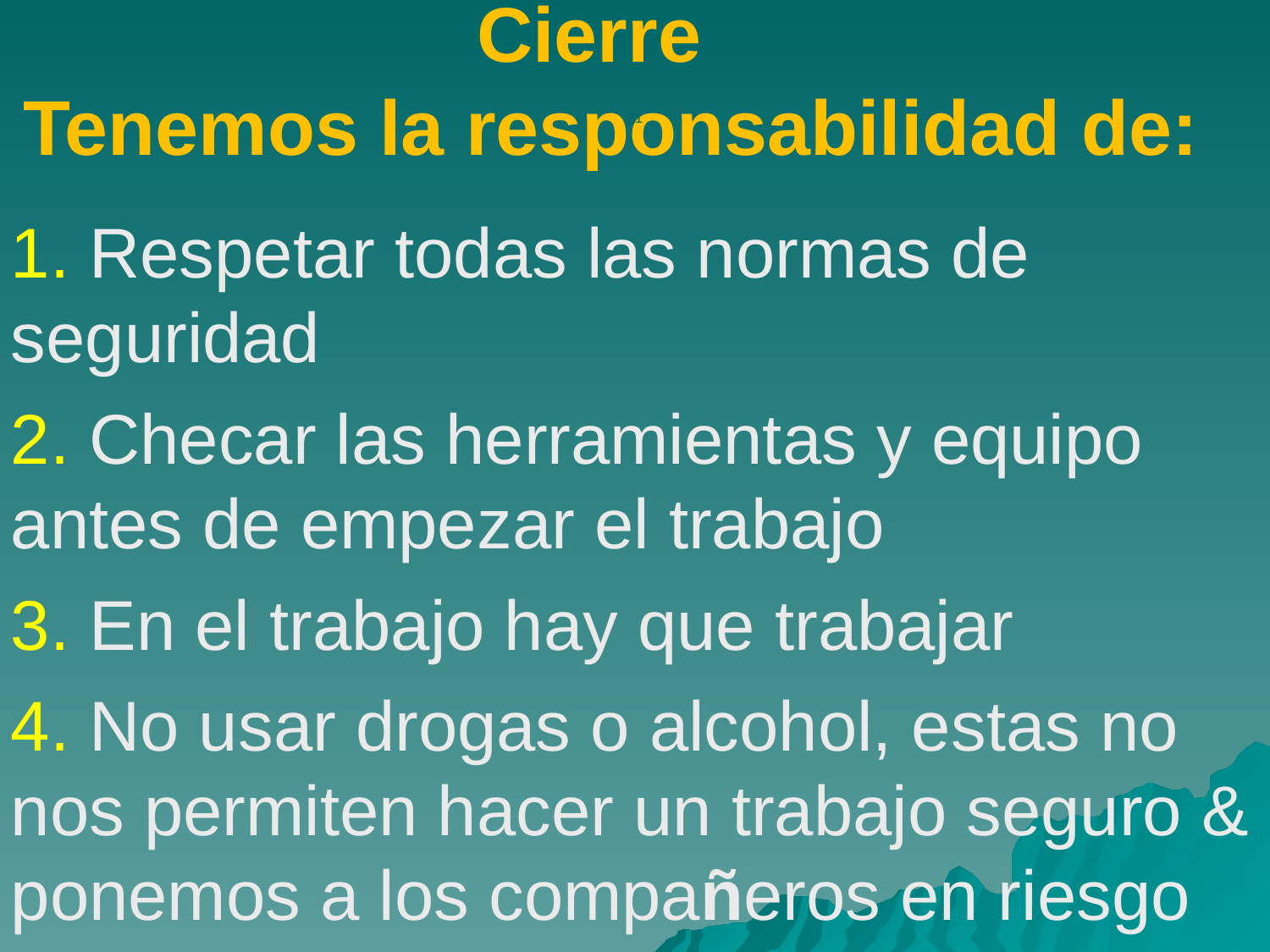

Cierre
Tenemos la responsabilidad de:
# 21
1. Respetar todas las normas de seguridad

2. Checar las herramientas y equipo antes de empezar el trabajo

3. En el trabajo hay que trabajar

4. No usar drogas o alcohol, estas no nos permiten hacer un trabajo seguro & ponemos a los compañeros en riesgo